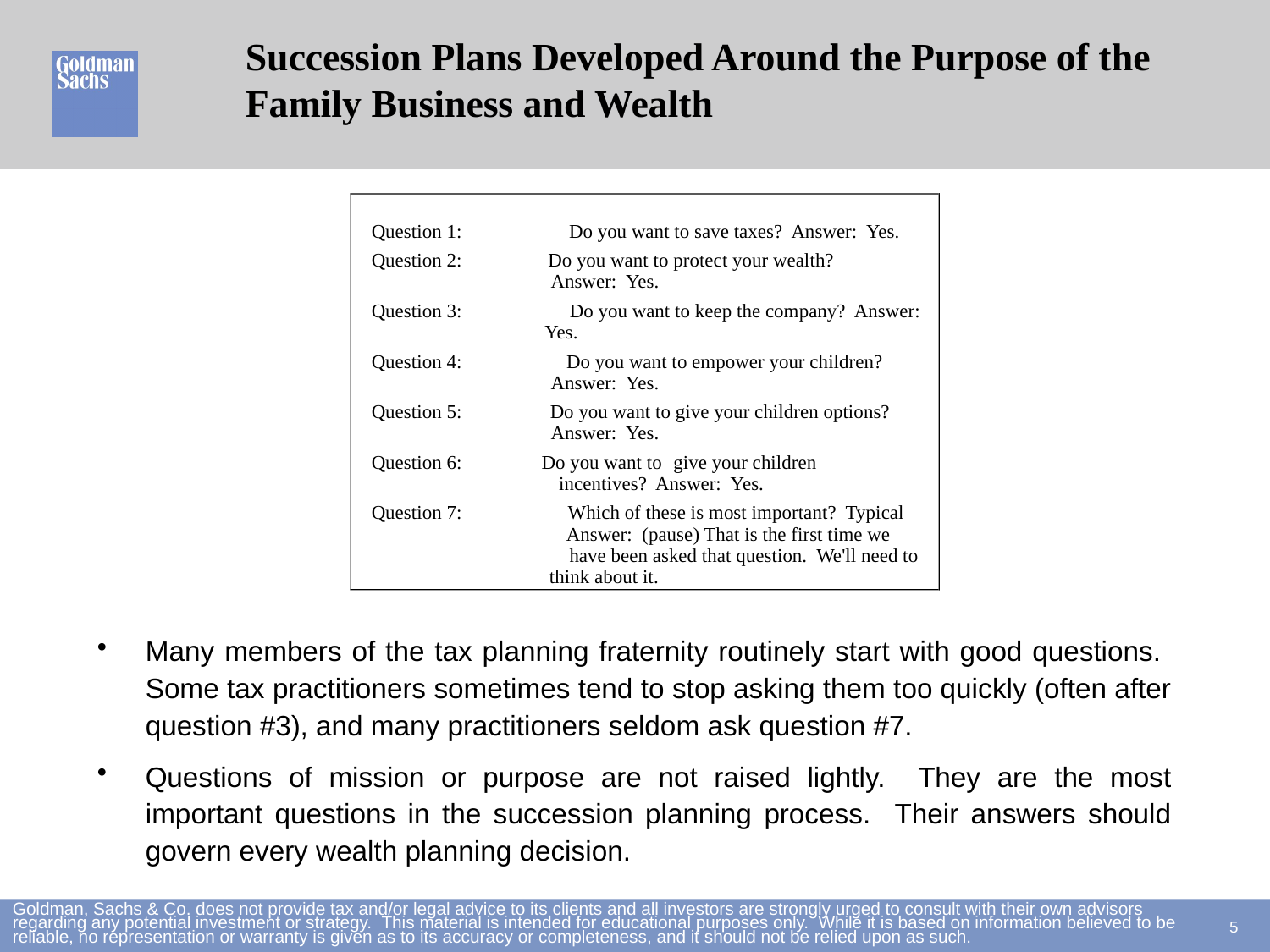

# Succession Plans Developed Around the Purpose of the Family Business and Wealth

Question 1:

Do you want to save taxes?  Answer:  Yes.

Question 2:

Do you want to protect your wealth?
Answer:  Yes.

Question 3:

Do you want to keep the company?  Answer:
Yes.

Question 4:

Do you want to empower your children?
Answer:  Yes.

Question 5:

Do you want to give your children options?
Answer:  Yes.

Question 6:

Do you want to
 give your children
incentives?  Answer:  Yes.

Question 7:

Which of these is most important?  Typical
Answer:  (pause) That is the first time we
have been asked that question.  We'll need to
think about it.

Many members of the tax planning fraternity routinely start with good questions.  Some tax practitioners sometimes tend to stop asking them too quickly (often after question #3), and many practitioners seldom ask question #7.
Questions of mission or purpose are not raised lightly.  They are the most important questions in the succession planning process.  Their answers should govern every wealth planning decision.
5